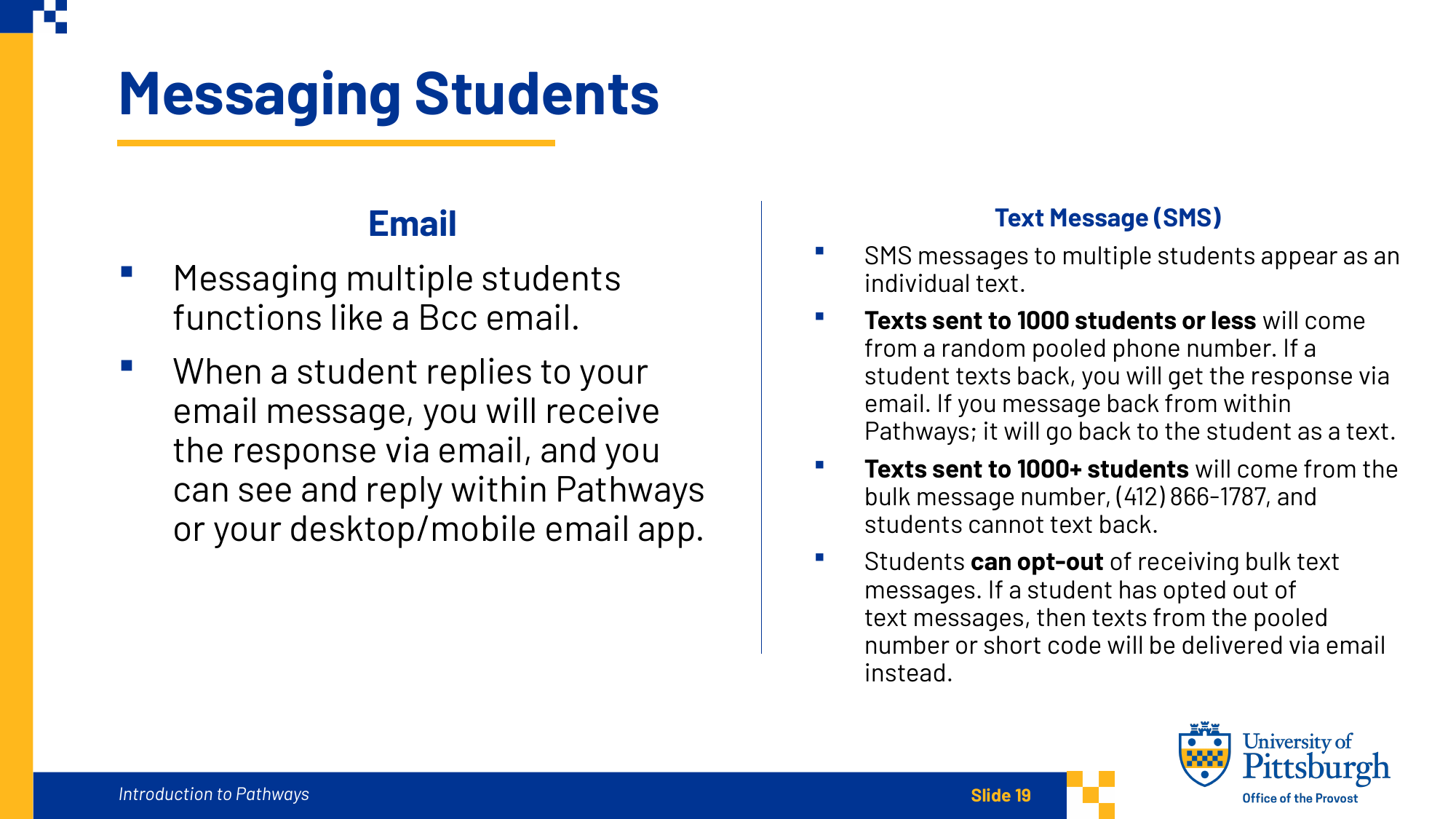

Messaging Students
Email
Messaging multiple students functions like a Bcc email.
When a student replies to your email message, you will receive the response via email, and you can see and reply within Pathways or your desktop/mobile email app.

Text Message (SMS)
SMS messages to multiple students appear as an individual text.
Texts sent to 1000 students or less will come from a random pooled phone number. If a student texts back, you will get the response via email. If you message back from within Pathways; it will go back to the student as a text.
Texts sent to 1000+ students will come from the bulk message number, (412) 866-1787, and students cannot text back.
Students can opt-out of receiving bulk text messages. If a student has opted out of text messages, then texts from the pooled number or short code will be delivered via email instead.

Introduction to Pathways
Slide 19